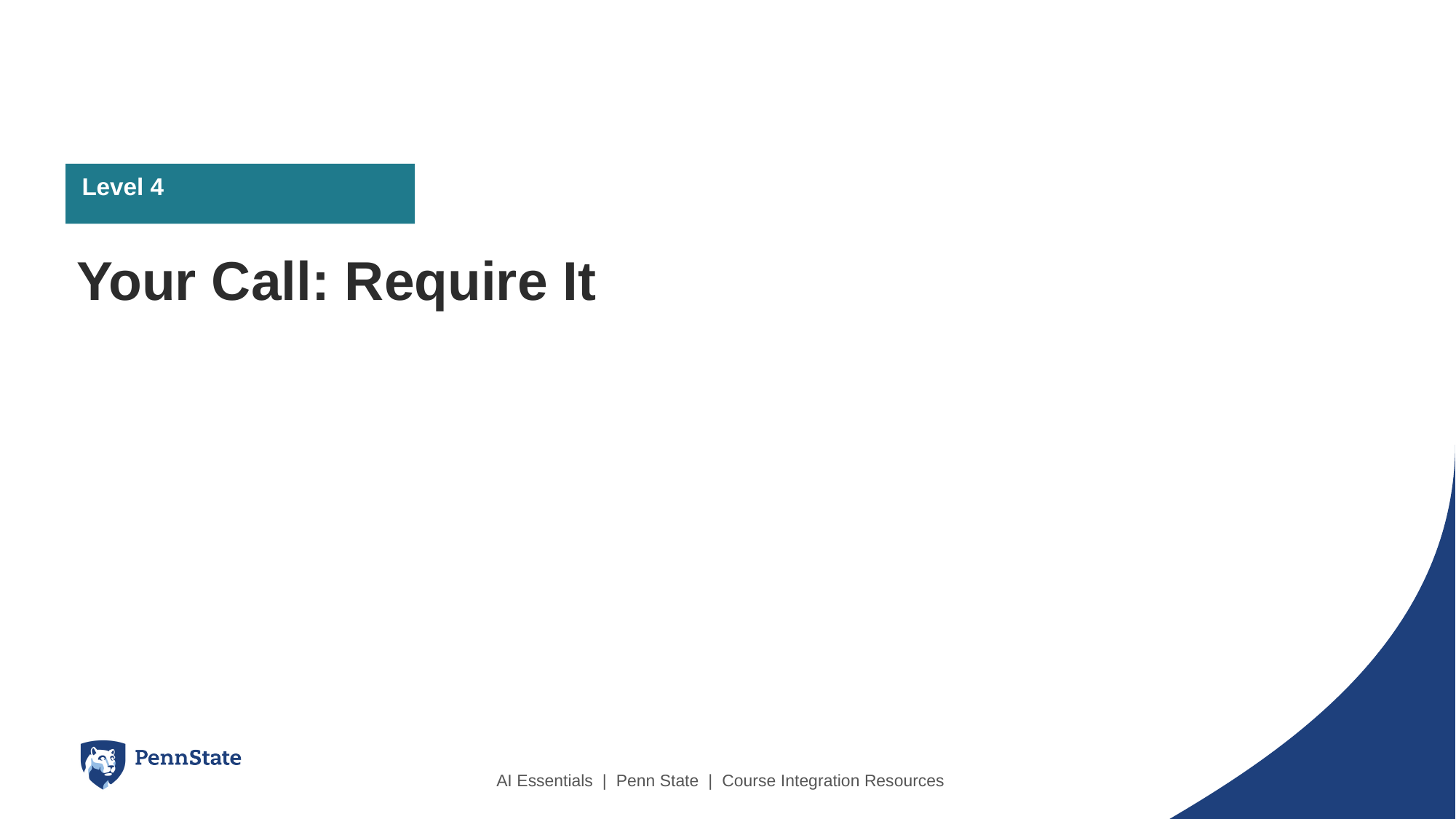

Level 4
Your Call: Require It
AI Essentials  |  Penn State  |  Course Integration Resources